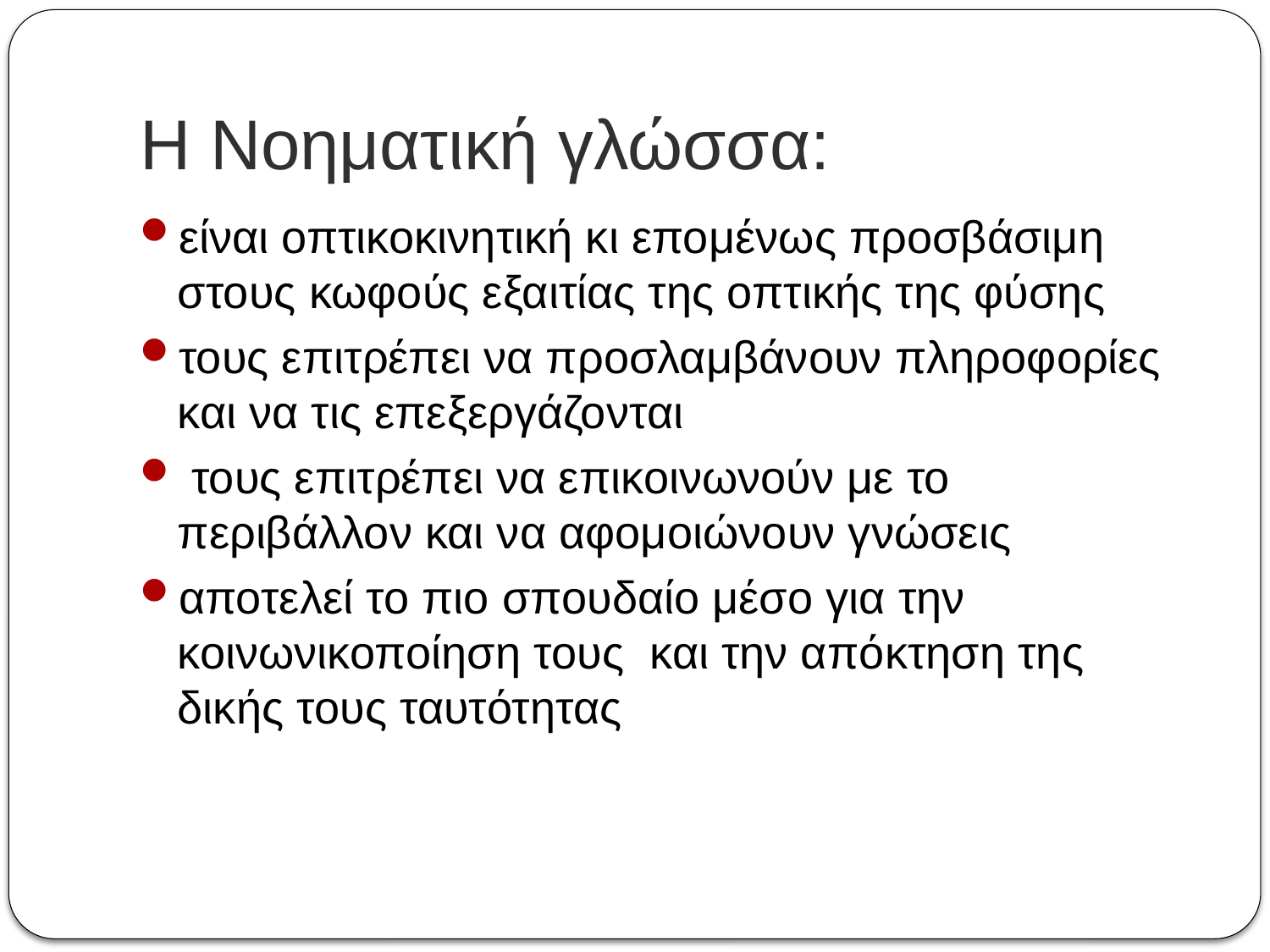

# Η Νοηματική γλώσσα:
είναι οπτικοκινητική κι επομένως προσβάσιμη στους κωφούς εξαιτίας της οπτικής της φύσης
τους επιτρέπει να προσλαμβάνουν πληροφορίες και να τις επεξεργάζονται
 τους επιτρέπει να επικοινωνούν με το περιβάλλον και να αφομοιώνουν γνώσεις
αποτελεί το πιο σπουδαίο μέσο για την κοινωνικοποίηση τους  και την απόκτηση της δικής τους ταυτότητας